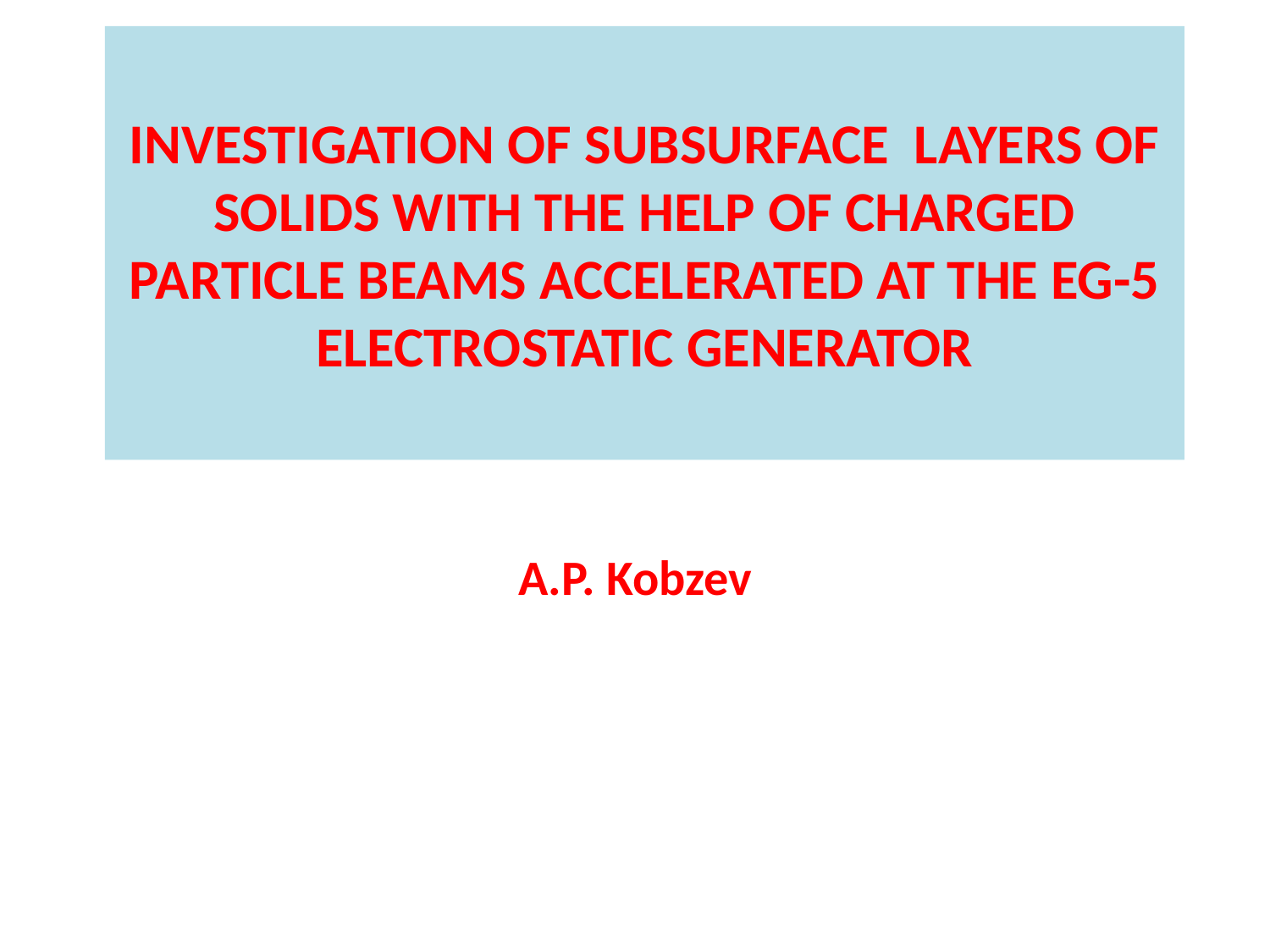

# INVESTIGATION OF SUBSURFACE  LAYERS OF SOLIDS WITH THE HELP OF CHARGED PARTICLE BEAMS ACCELERATED AT THE EG-5 ELECTROSTATIC GENERATOR
A.P. Kobzev